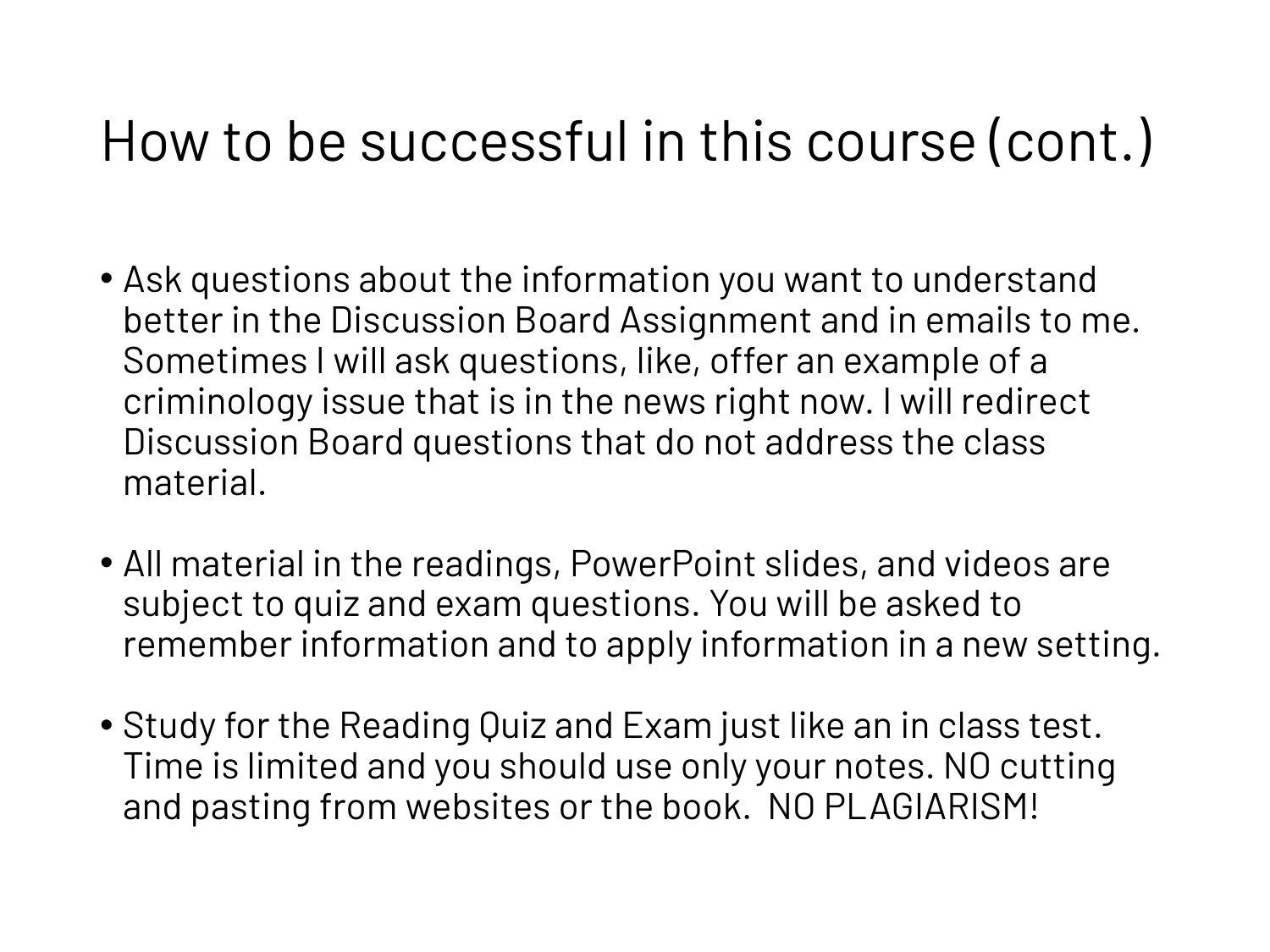

# How to be successful in this course (cont.)
Ask questions about the information you want to understand better in the Discussion Board Assignment and in emails to me.  Sometimes I will ask questions, like, offer an example of a criminology issue that is in the news right now. I will redirect Discussion Board questions that do not address the class material.

All material in the readings, PowerPoint slides, and videos are subject to quiz and exam questions. You will be asked to remember information and to apply information in a new setting.

Study for the Reading Quiz and Exam just like an in class test. Time is limited and you should use only your notes. NO cutting and pasting from websites or the book.  NO PLAGIARISM!